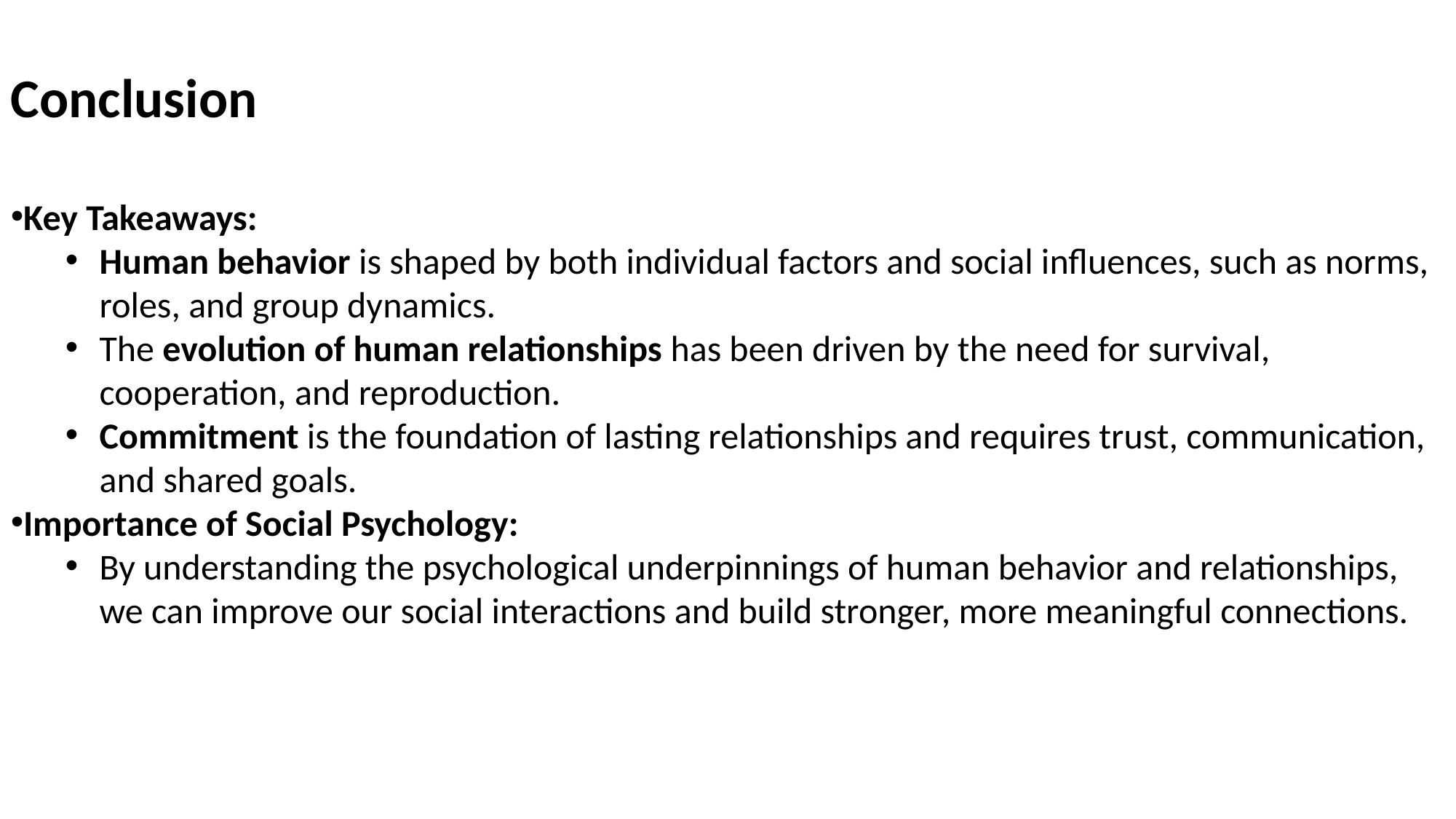

Conclusion

Key Takeaways:
Human behavior is shaped by both individual factors and social influences, such as norms, roles, and group dynamics.
The evolution of human relationships has been driven by the need for survival, cooperation, and reproduction.
Commitment is the foundation of lasting relationships and requires trust, communication, and shared goals.
Importance of Social Psychology:
By understanding the psychological underpinnings of human behavior and relationships, we can improve our social interactions and build stronger, more meaningful connections.